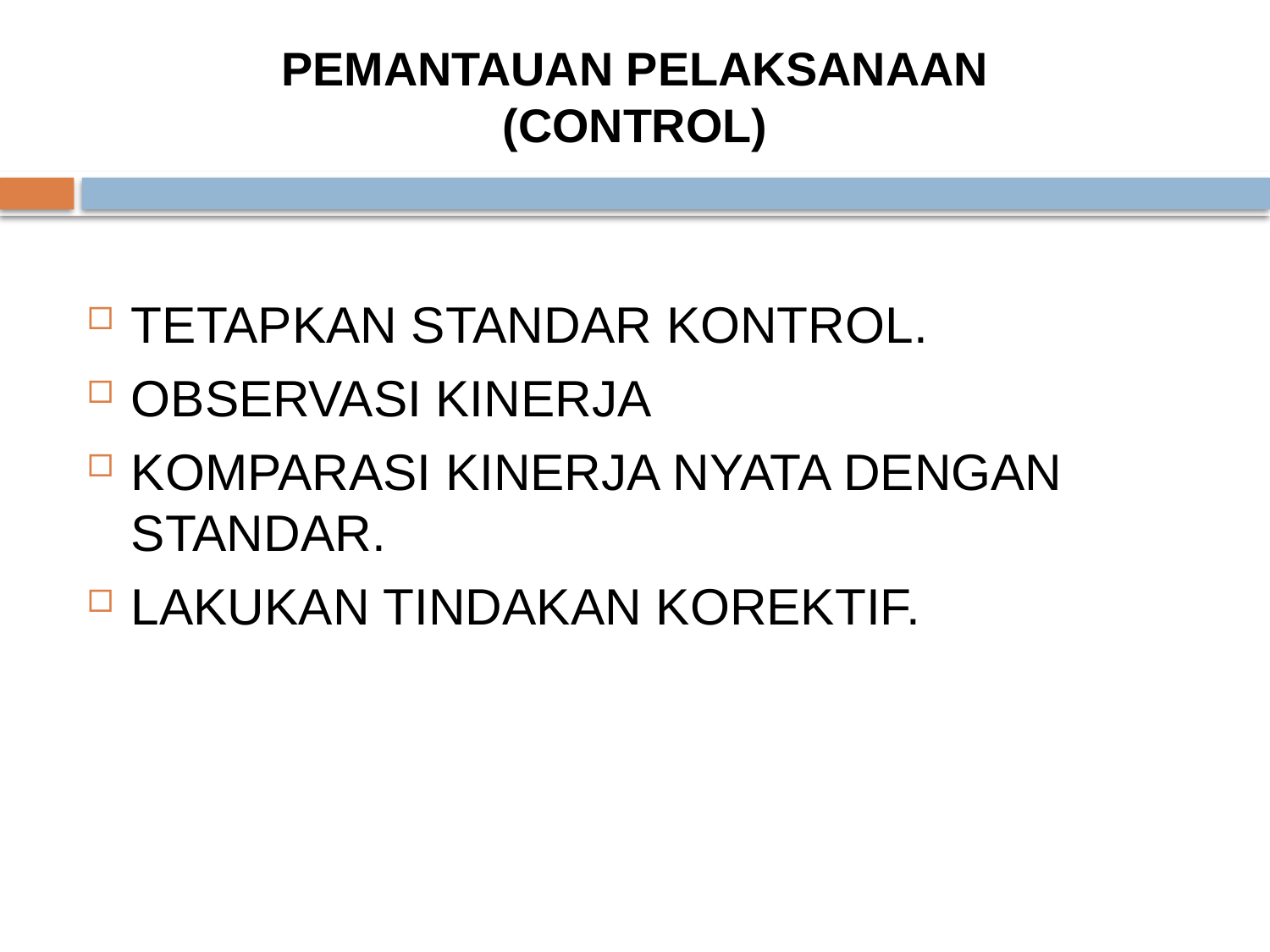

# PEMANTAUAN PELAKSANAAN (CONTROL)
TETAPKAN STANDAR KONTROL.
OBSERVASI KINERJA
KOMPARASI KINERJA NYATA DENGAN STANDAR.
LAKUKAN TINDAKAN KOREKTIF.